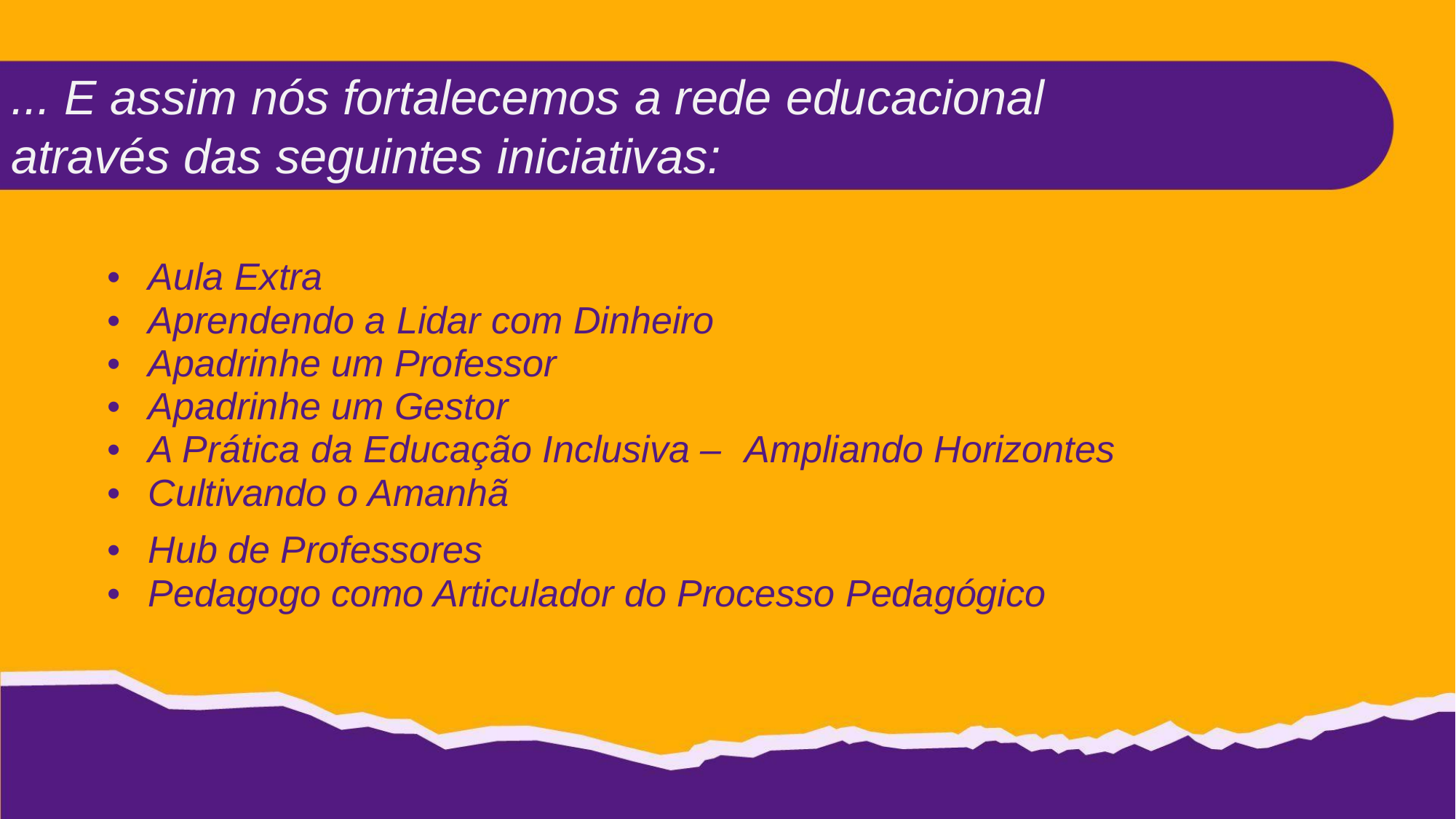

... E assim nós fortalecemos a rede educacional
através das seguintes iniciativas:
• Aula Extra
• Aprendendo a Lidar com Dinheiro
• Apadrinhe um Professor
• Apadrinhe um Gestor
• A Prática da Educação Inclusiva – Ampliando Horizontes
• Cultivando o Amanhã
• Hub de Professores
• Pedagogo como Articulador do Processo Pedagógico